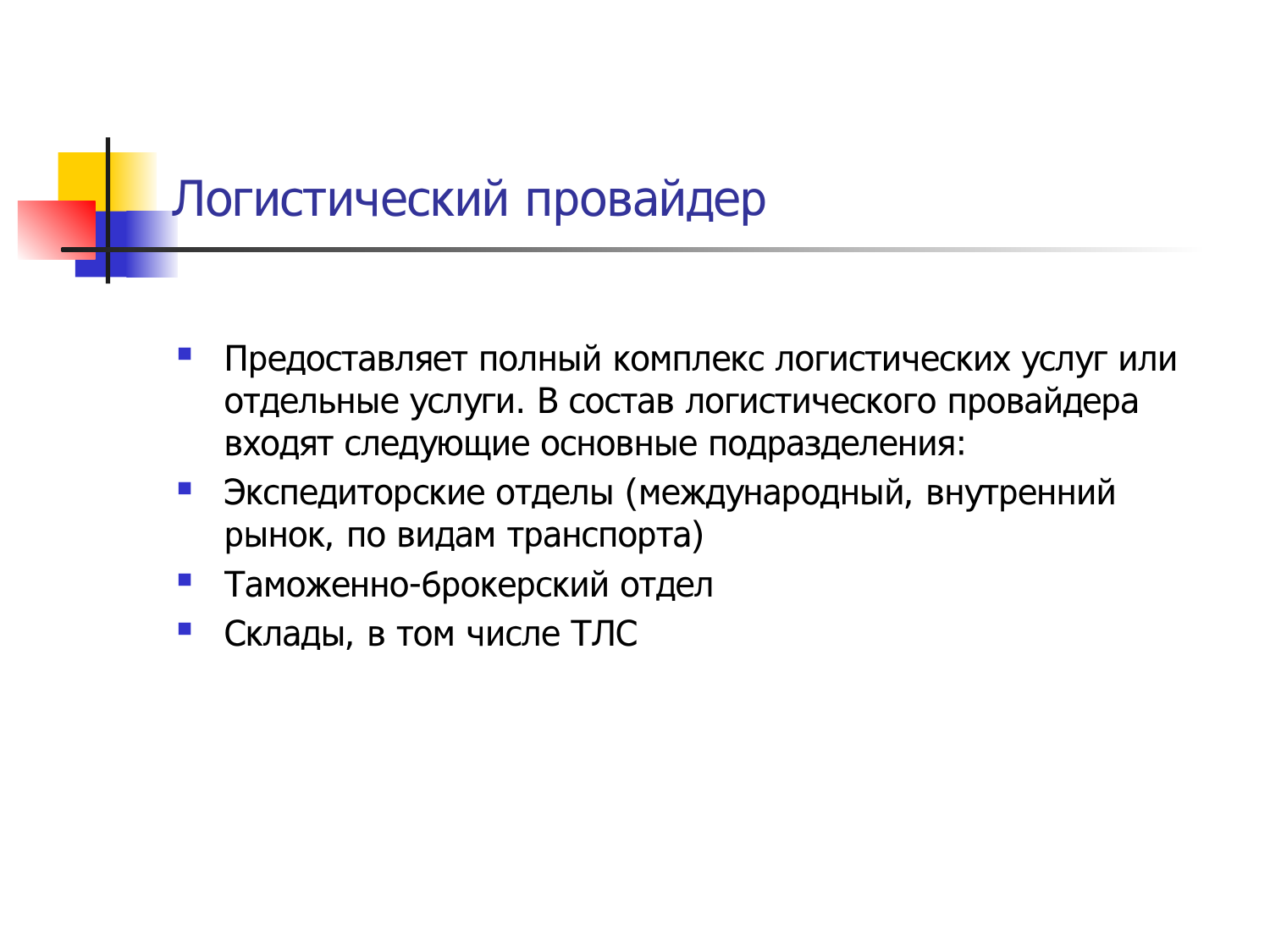

# Логистический провайдер

Предоставляет полный комплекс логистических услуг или отдельные услуги. В состав логистического провайдера входят следующие основные подразделения:
Экспедиторские отделы (международный, внутренний рынок, по видам транспорта)
Таможенно-брокерский отдел
Склады, в том числе ТЛС